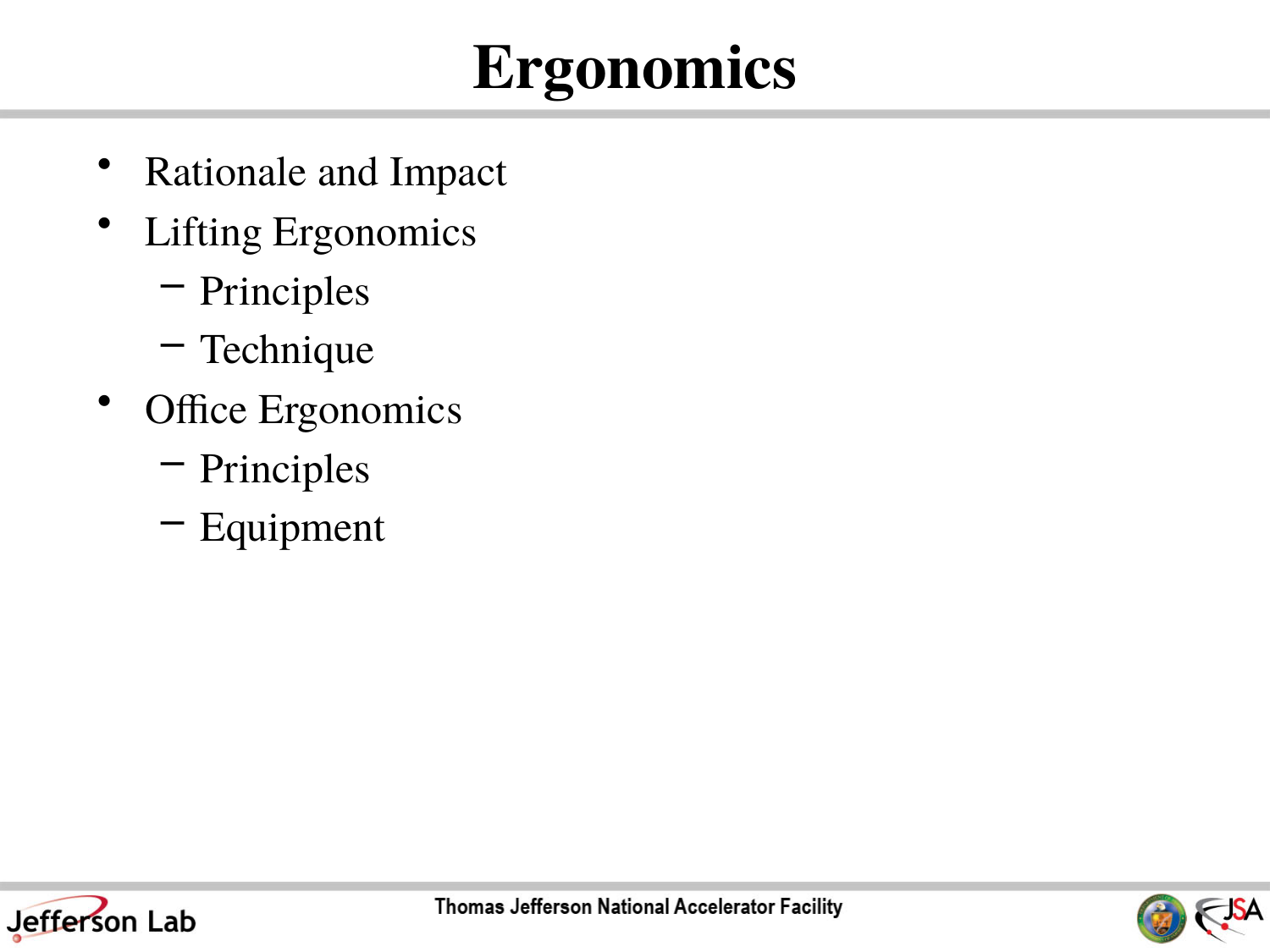

# Ergonomics
Rationale and Impact
Lifting Ergonomics
Principles
Technique
Office Ergonomics
Principles
Equipment